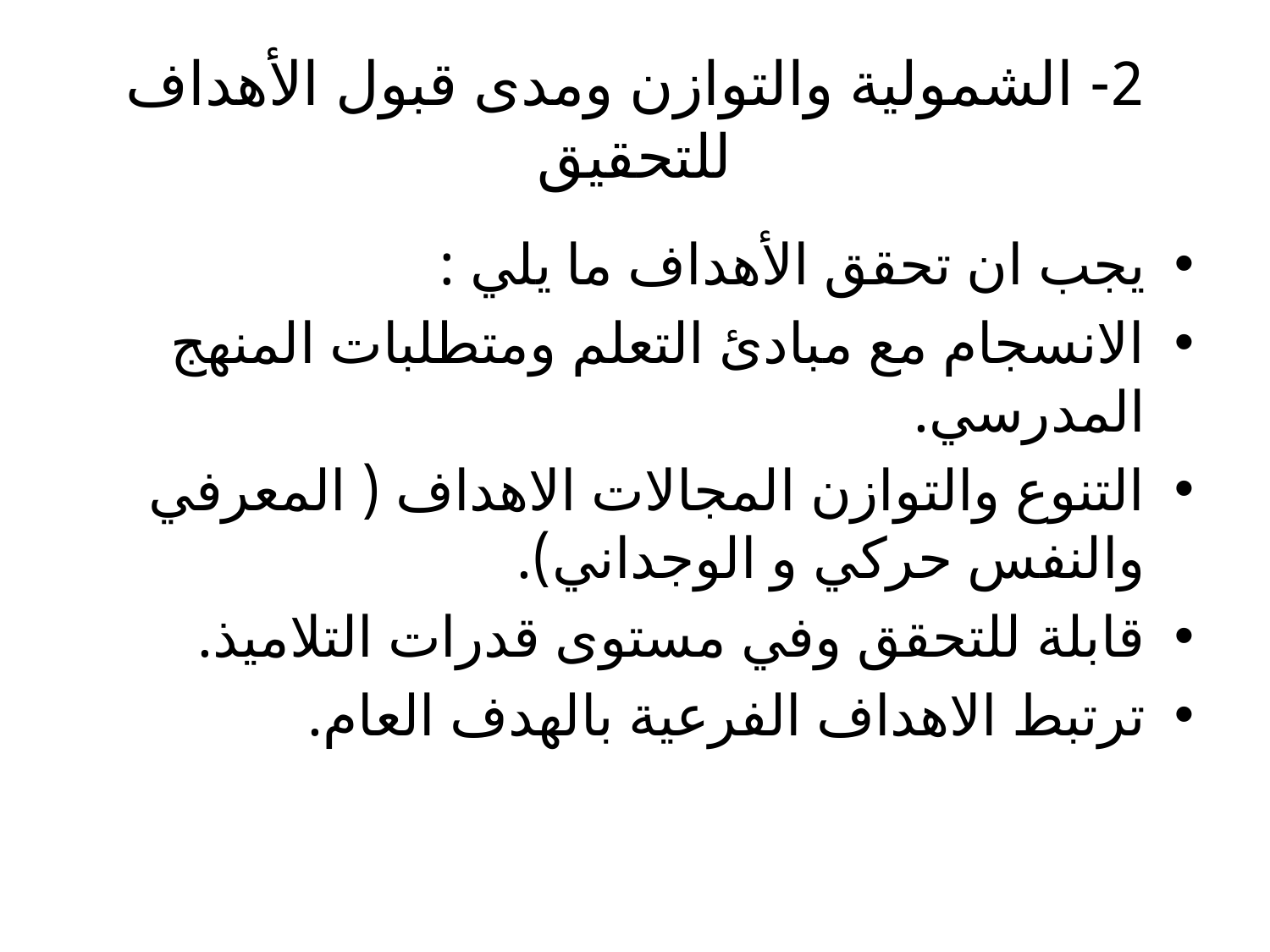

# 2- الشمولية والتوازن ومدى قبول الأهداف للتحقيق
يجب ان تحقق الأهداف ما يلي :
الانسجام مع مبادئ التعلم ومتطلبات المنهج المدرسي.
التنوع والتوازن المجالات الاهداف ( المعرفي والنفس حركي و الوجداني).
قابلة للتحقق وفي مستوى قدرات التلاميذ.
ترتبط الاهداف الفرعية بالهدف العام.